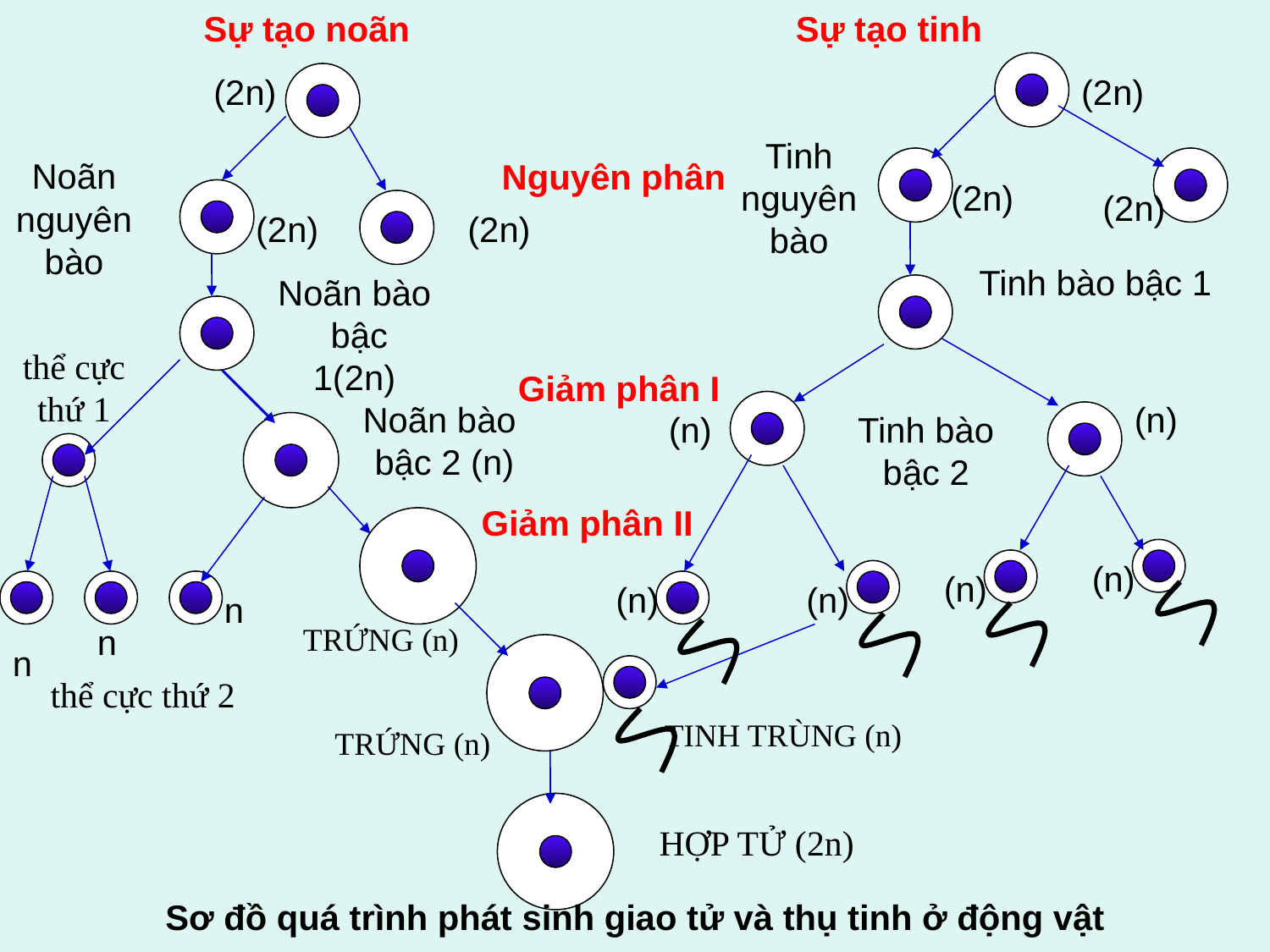

Sự tạo noãn
Sự tạo tinh

(2n)

(2n)

Tinh nguyên bào
Noãn nguyên bào
Nguyên phân

(2n)

(2n)

(2n)
(2n)

Tinh bào bậc 1
Noãn bào  bậc 1(2n)

thể cực thứ 1

Giảm phân I

Noãn bào  bậc 2 (n)

(n)
(n)
Tinh bào bậc 2

Giảm phân II

(n)

(n)

(n)

(n)

n

n
TRỨNG (n)

n

thể cực thứ 2

TINH TRÙNG (n)
TRỨNG (n)

HỢP TỬ (2n)

Sơ đồ quá trình phát sinh giao tử và thụ tinh ở động vật